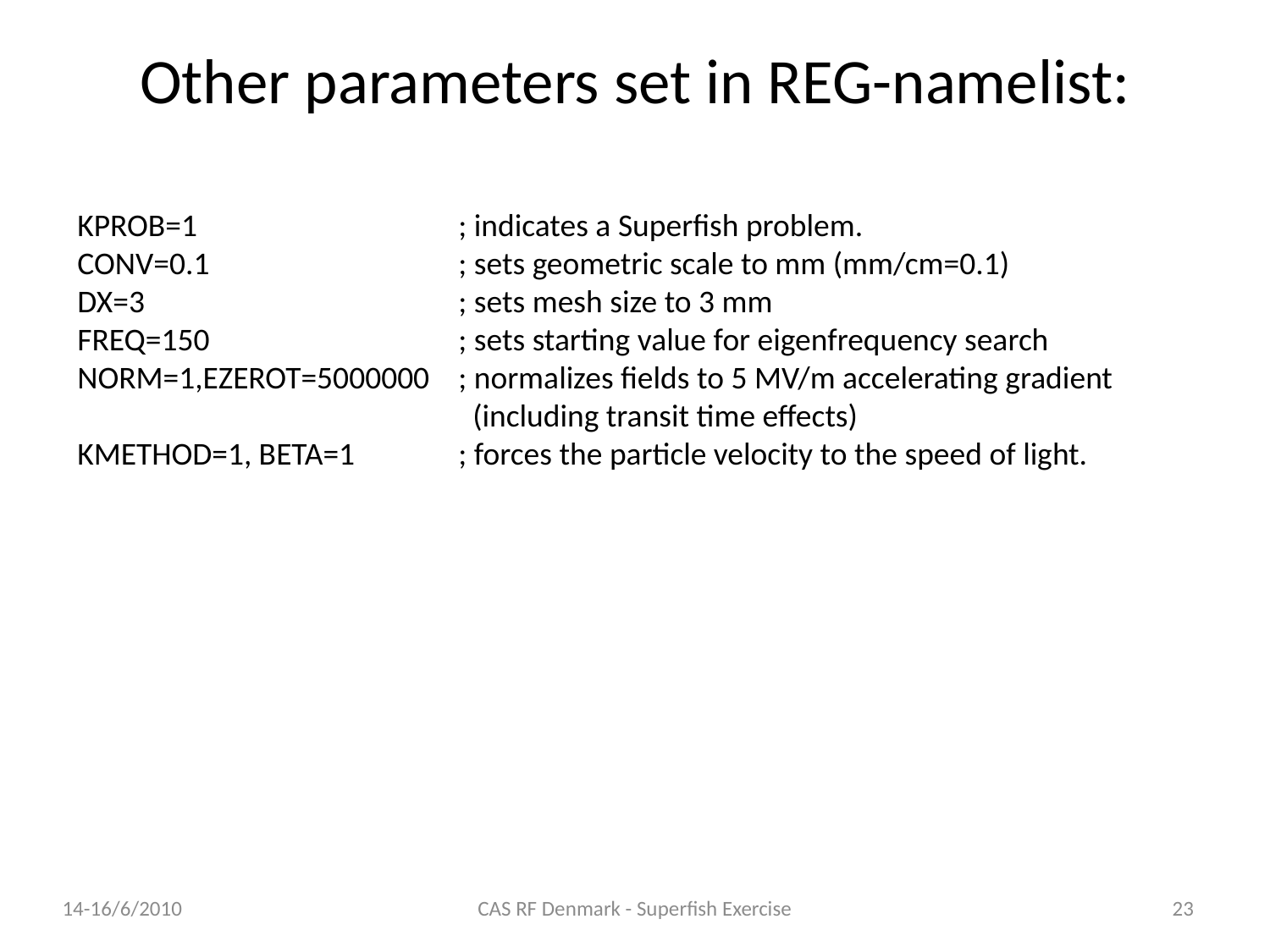

# Other parameters set in REG-namelist:
KPROB=1			; indicates a Superfish problem.
CONV=0.1		; sets geometric scale to mm (mm/cm=0.1)
DX=3			; sets mesh size to 3 mm
FREQ=150		; sets starting value for eigenfrequency search
NORM=1,EZEROT=5000000	; normalizes fields to 5 MV/m accelerating gradient
			  (including transit time effects)
KMETHOD=1, BETA=1	; forces the particle velocity to the speed of light.
14-16/6/2010
CAS RF Denmark - Superfish Exercise
23